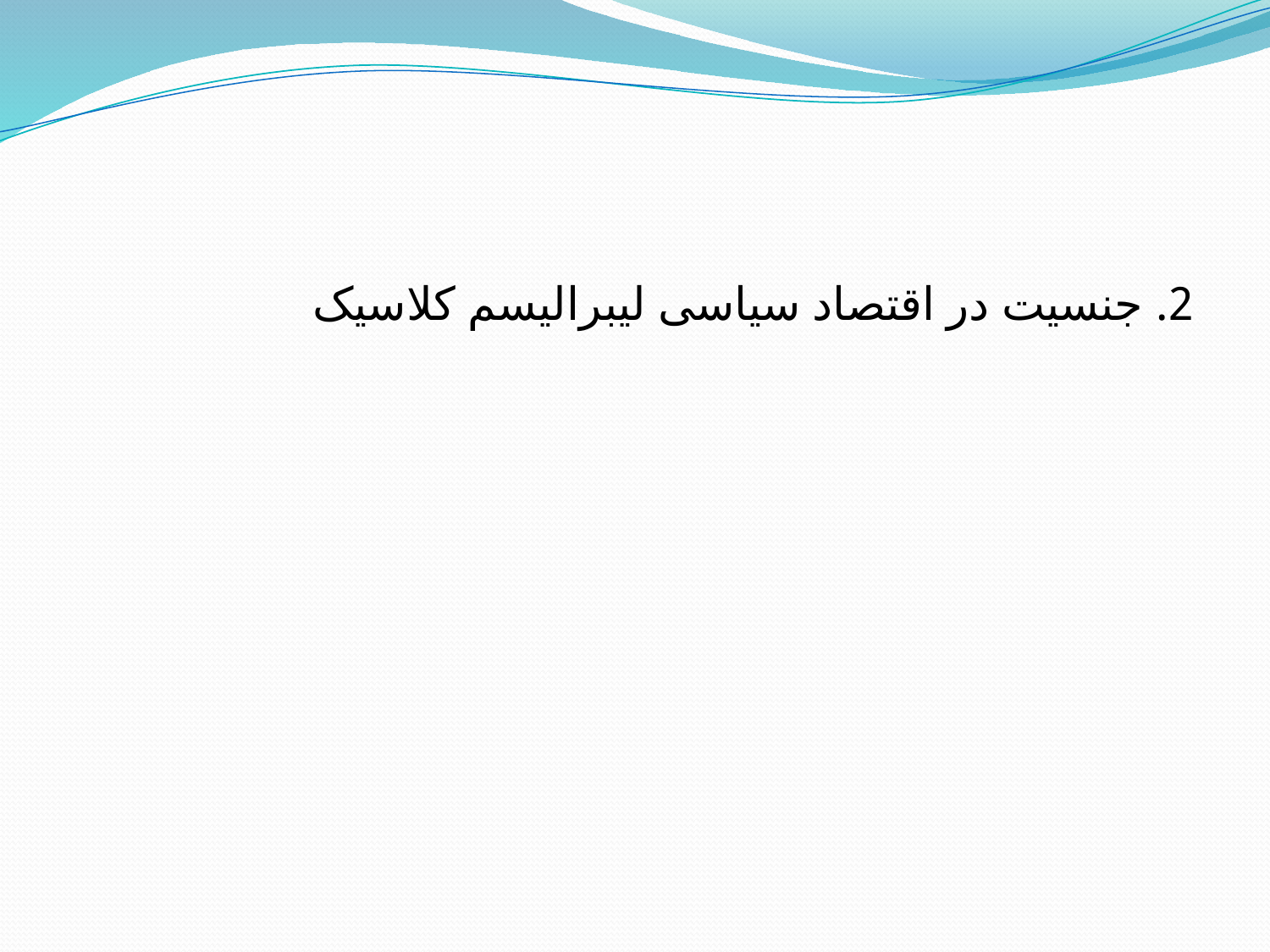

#
2. جنسیت در اقتصاد سیاسی لیبرالیسم کلاسیک